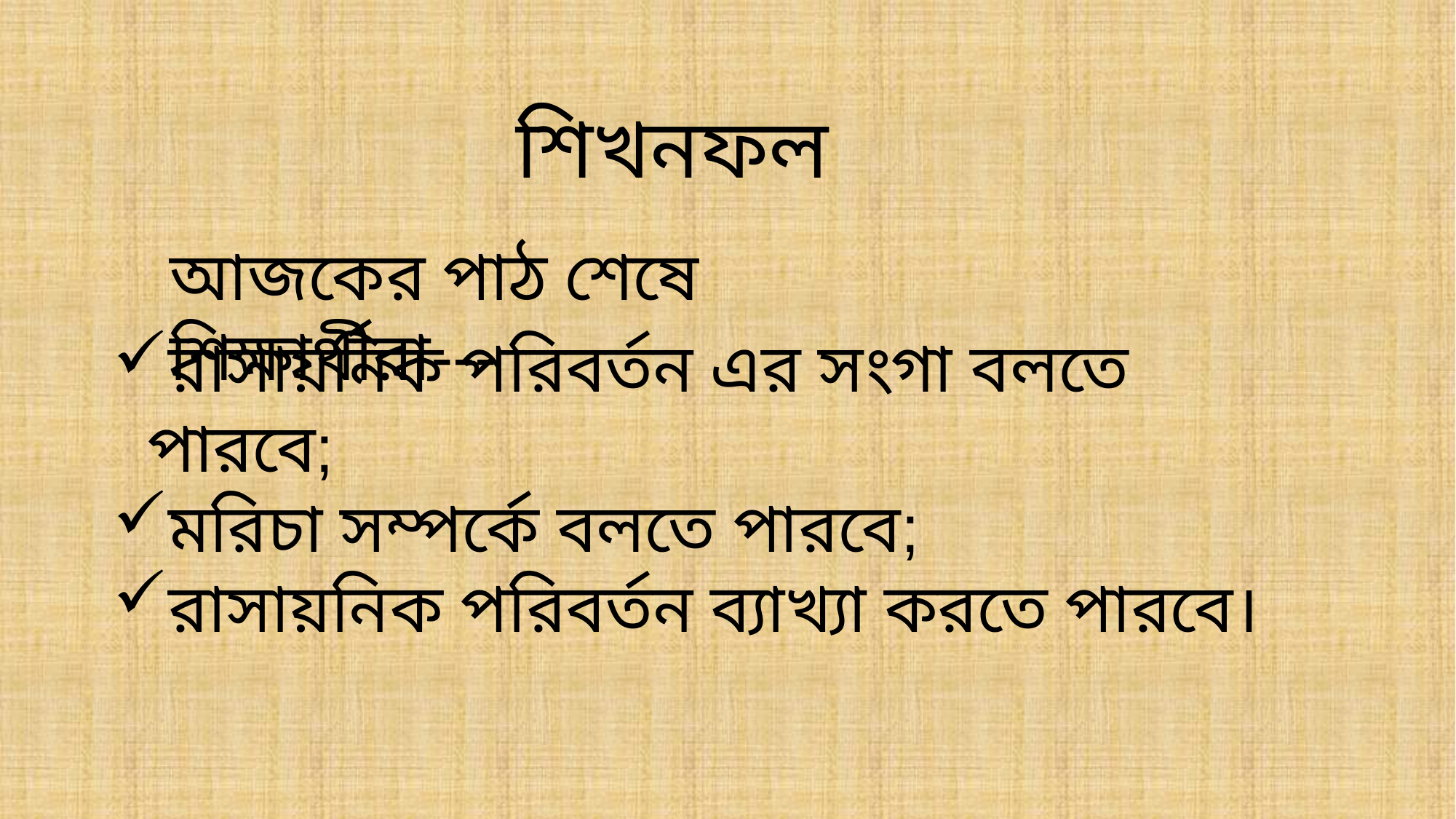

শিখনফল
আজকের পাঠ শেষে শিক্ষার্থীরা---
রাসায়নিক পরিবর্তন এর সংগা বলতে পারবে;
মরিচা সম্পর্কে বলতে পারবে;
রাসায়নিক পরিবর্তন ব্যাখ্যা করতে পারবে।